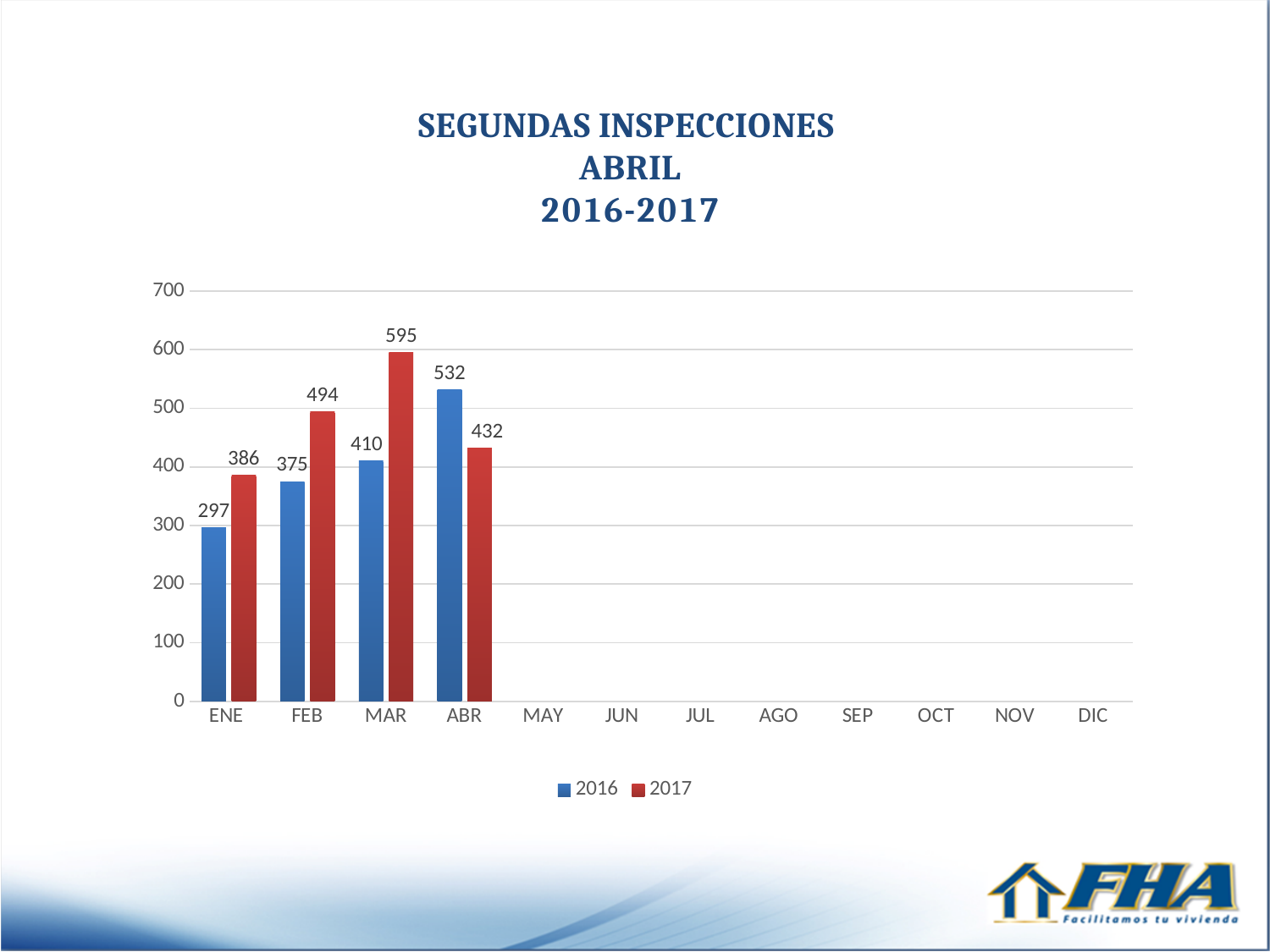

SEGUNDAS INSPECCIONES
ABRIL
2016-2017

### Chart

| Category | 2016 | 2017 |
|---|---|---|
| ENE  | 297.0 | 386.0 |
| FEB | 375.0 | 494.0 |
| MAR | 410.0 | 595.0 |
| ABR | 532.0 | 432.0 |
| MAY | None | None |
| JUN | None | None |
| JUL | None | None |
| AGO | None | None |
| SEP | None | None |
| OCT | None | None |
| NOV | None | None |
| DIC | None | None |